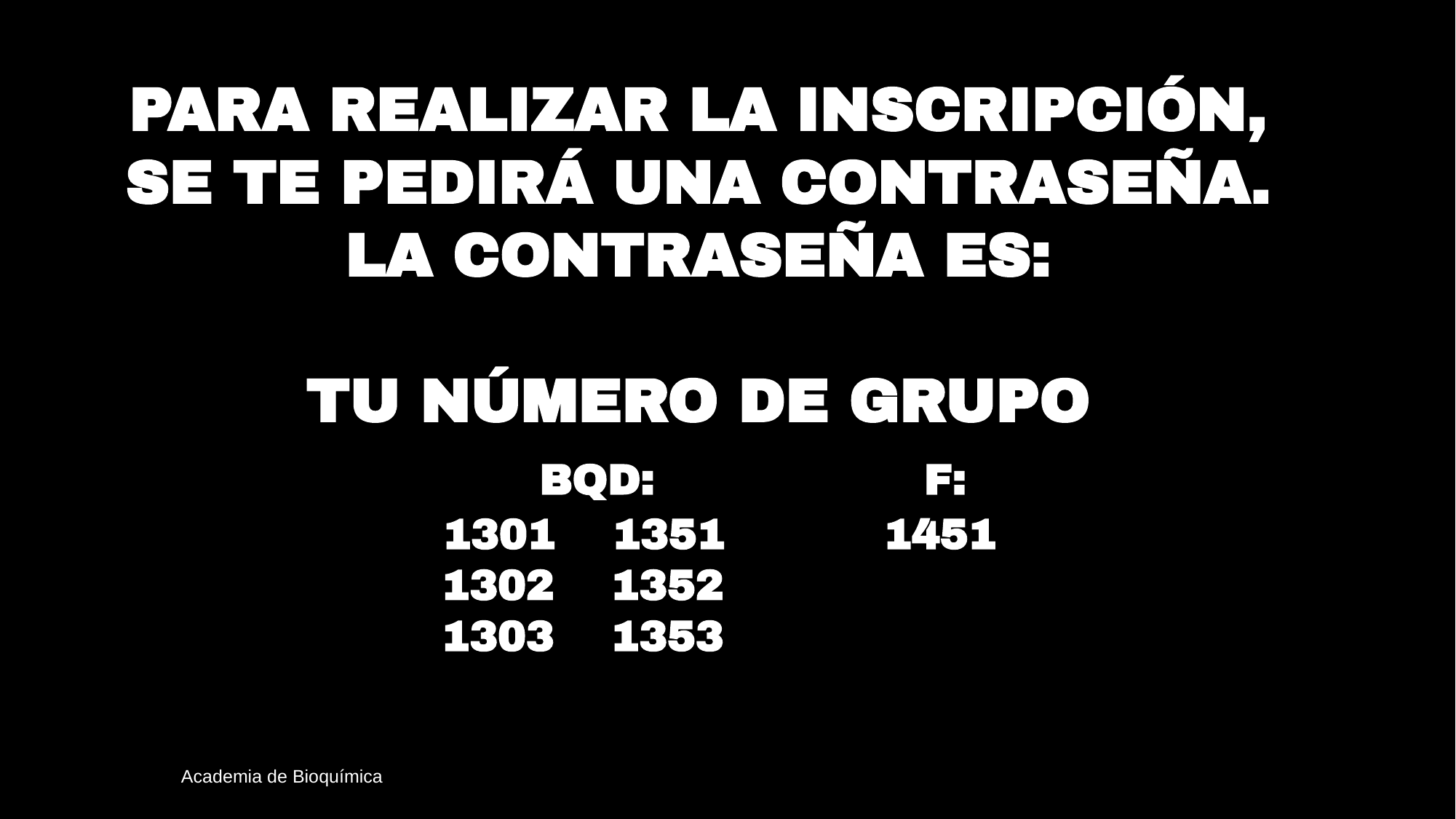

# PARA REALIZAR LA INSCRIPCIÓN, SE TE PEDIRÁ UNA CONTRASEÑA. LA CONTRASEÑA es: TU NÚMERO DE GRUPO bQD:                   F: 1301    1351	           1451 1302    1352                 a 1303    1353                 B
Academia de Bioquímica